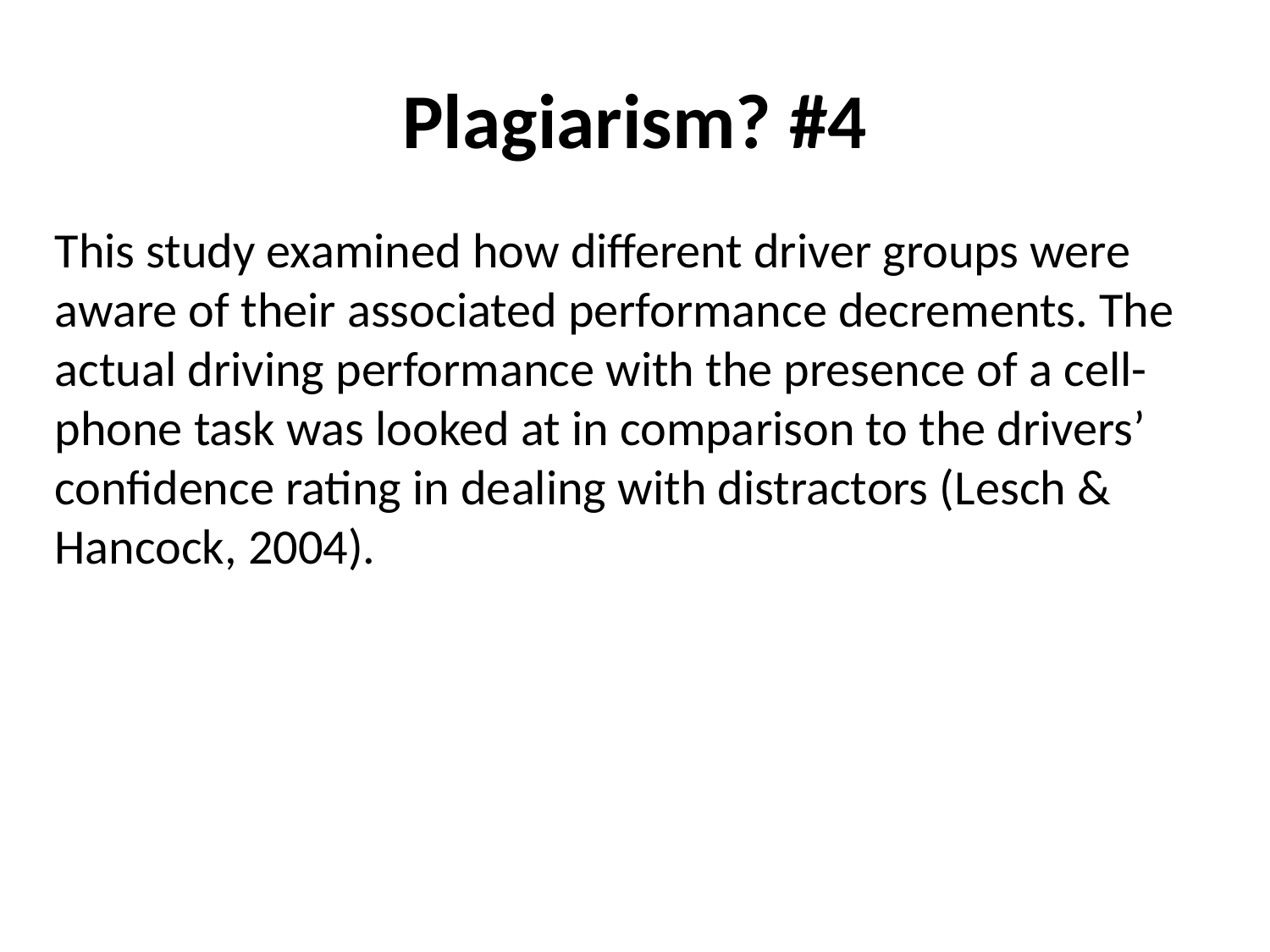

# Plagiarism? #4
This study examined how different driver groups were aware of their associated performance decrements. The actual driving performance with the presence of a cell-phone task was looked at in comparison to the drivers’ confidence rating in dealing with distractors (Lesch & Hancock, 2004).